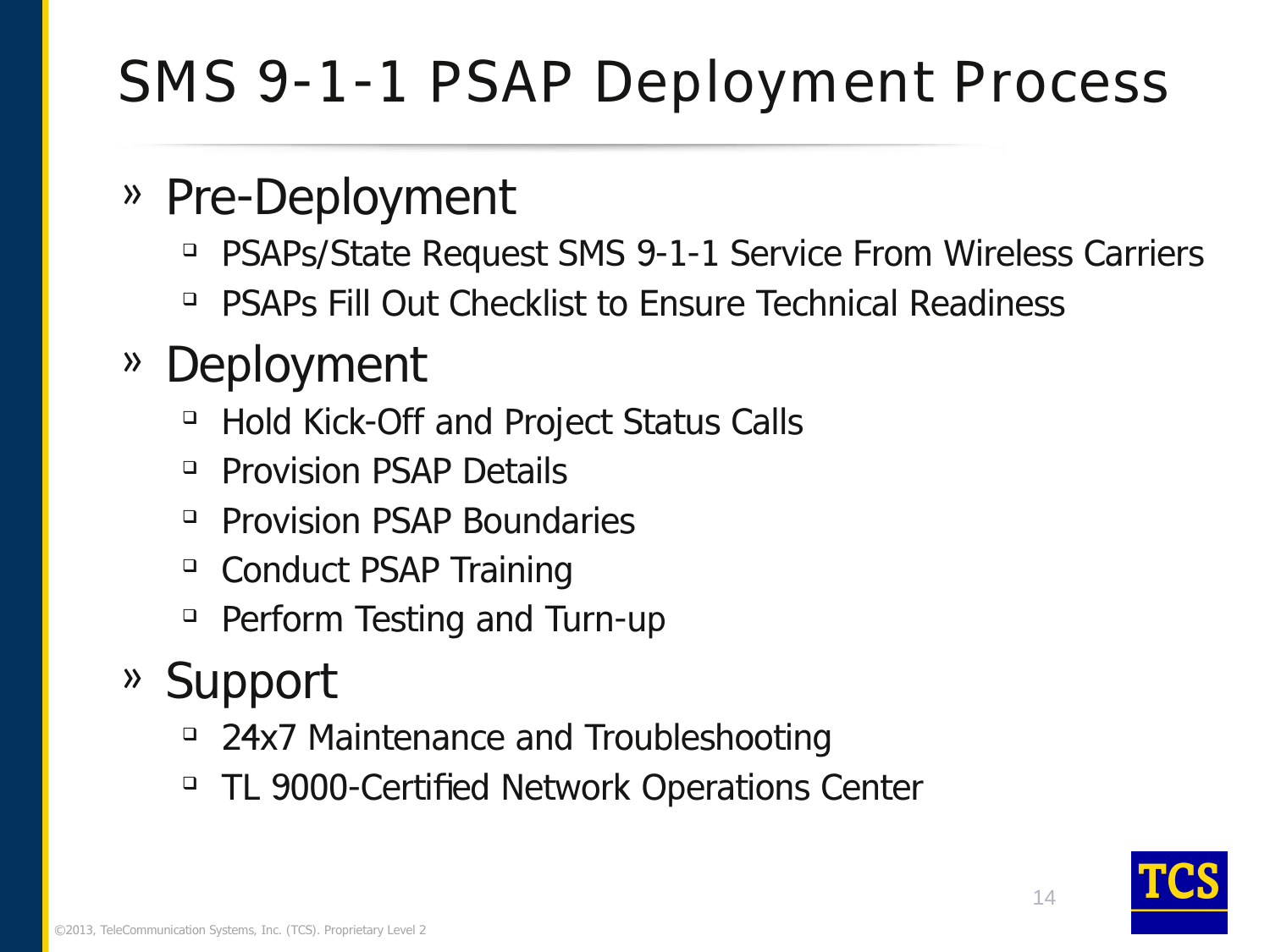

# SMS 9-1-1 PSAP Deployment Process
Pre-Deployment
PSAPs/State Request SMS 9-1-1 Service From Wireless Carriers
PSAPs Fill Out Checklist to Ensure Technical Readiness
Deployment
Hold Kick-Off and Project Status Calls
Provision PSAP Details
Provision PSAP Boundaries
Conduct PSAP Training
Perform Testing and Turn-up
Support
24x7 Maintenance and Troubleshooting
TL 9000-Certified Network Operations Center
14